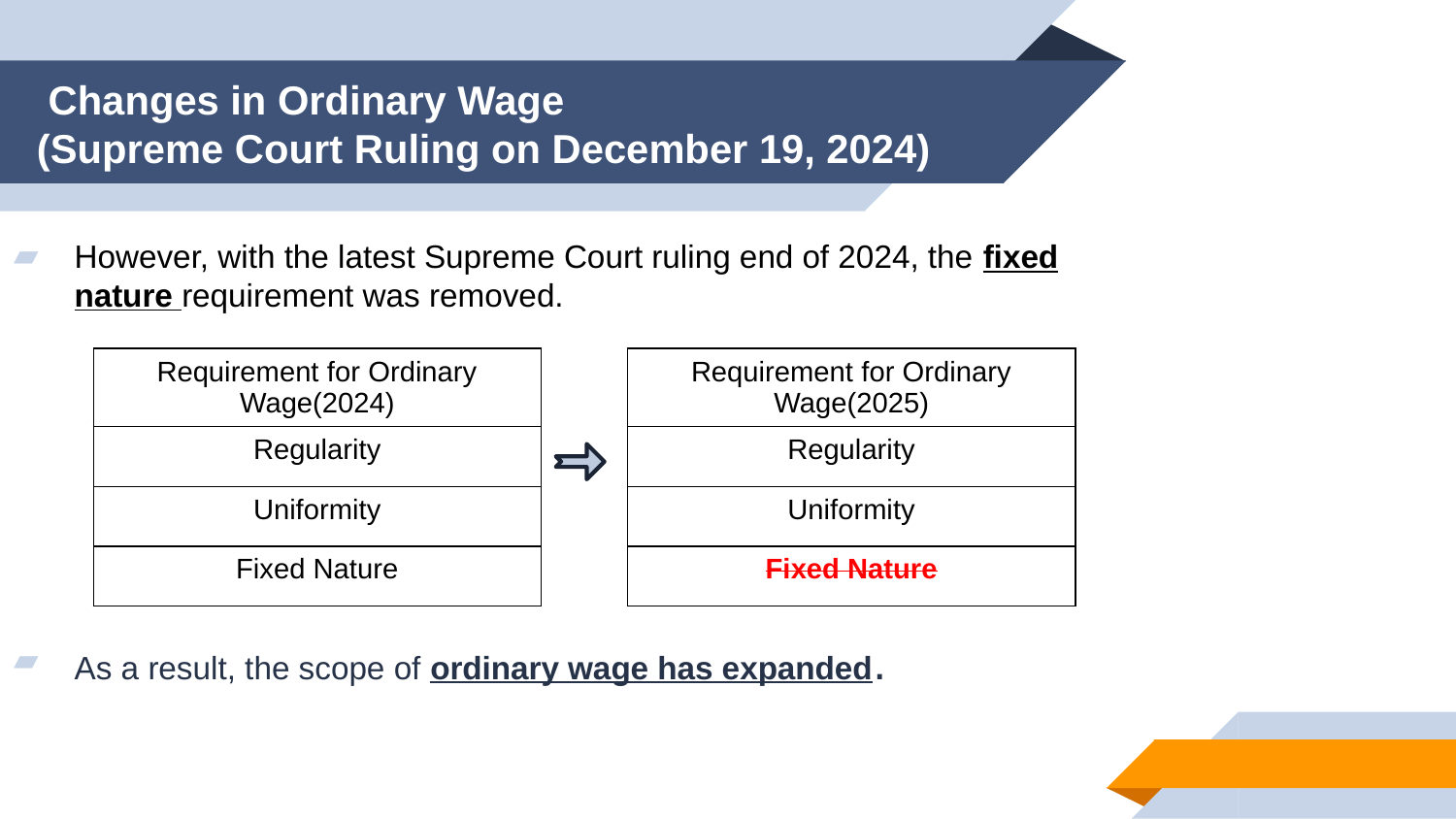

# Changes in Ordinary Wage (Supreme Court Ruling on December 19, 2024)

However, with the latest Supreme Court ruling end of 2024, the fixed nature requirement was removed.

As a result, the scope of ordinary wage has expanded.

| Requirement for Ordinary Wage(2024) |
| --- |
| Regularity |
| Uniformity |
| Fixed Nature |
| Requirement for Ordinary Wage(2025) |
| --- |
| Regularity |
| Uniformity |
| Fixed Nature |